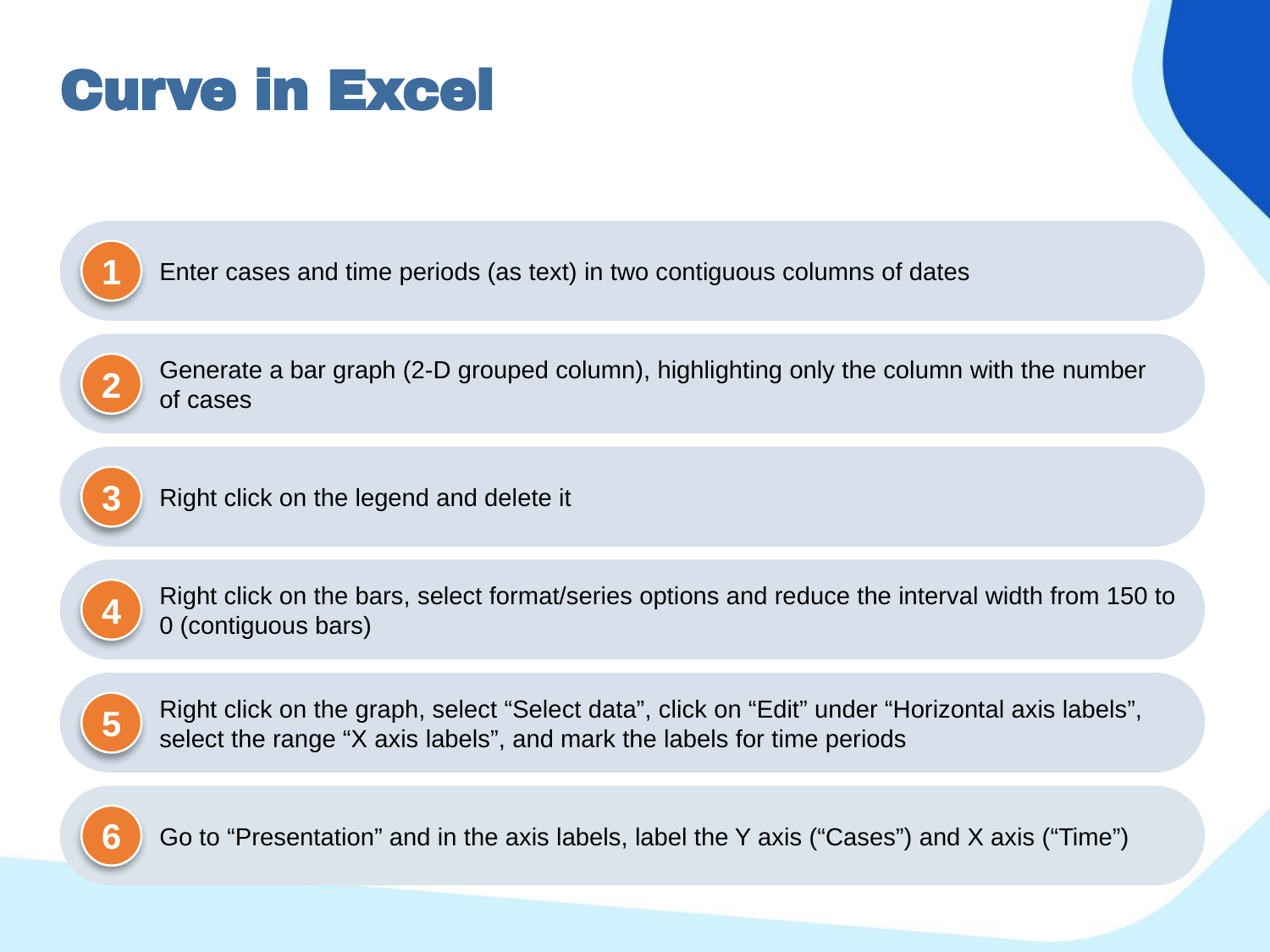

Curve in Excel
Enter cases and time periods (as text) in two contiguous columns of dates
1
Generate a bar graph (2-D grouped column), highlighting only the column with the number
of cases
2
Right click on the legend and delete it
3
Right click on the bars, select format/series options and reduce the interval width from 150 to 0 (contiguous bars)
4
Right click on the graph, select “Select data”, click on “Edit” under “Horizontal axis labels”, select the range “X axis labels”, and mark the labels for time periods
5
Go to “Presentation” and in the axis labels, label the Y axis (“Cases”) and X axis (“Time”)
6